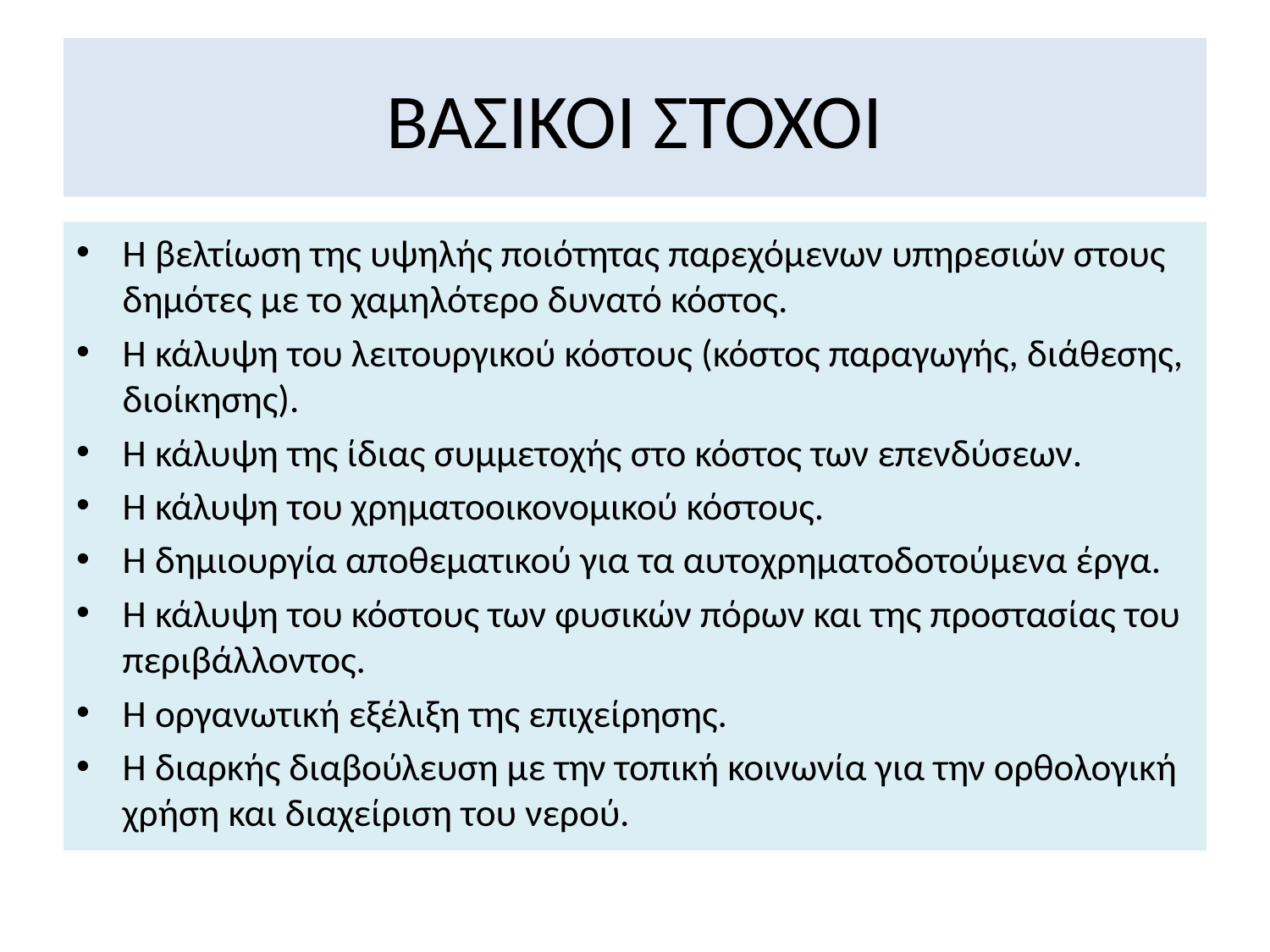

# ΒΑΣΙΚΟΙ ΣΤΟΧΟΙ
Η βελτίωση της υψηλής ποιότητας παρεχόμενων υπηρεσιών στους δημότες με το χαμηλότερο δυνατό κόστος.
Η κάλυψη του λειτουργικού κόστους (κόστος παραγωγής, διάθεσης, διοίκησης).
Η κάλυψη της ίδιας συμμετοχής στο κόστος των επενδύσεων.
Η κάλυψη του χρηματοοικονομικού κόστους.
Η δημιουργία αποθεματικού για τα αυτοχρηματοδοτούμενα έργα.
Η κάλυψη του κόστους των φυσικών πόρων και της προστασίας του περιβάλλοντος.
Η οργανωτική εξέλιξη της επιχείρησης.
Η διαρκής διαβούλευση με την τοπική κοινωνία για την ορθολογική χρήση και διαχείριση του νερού.